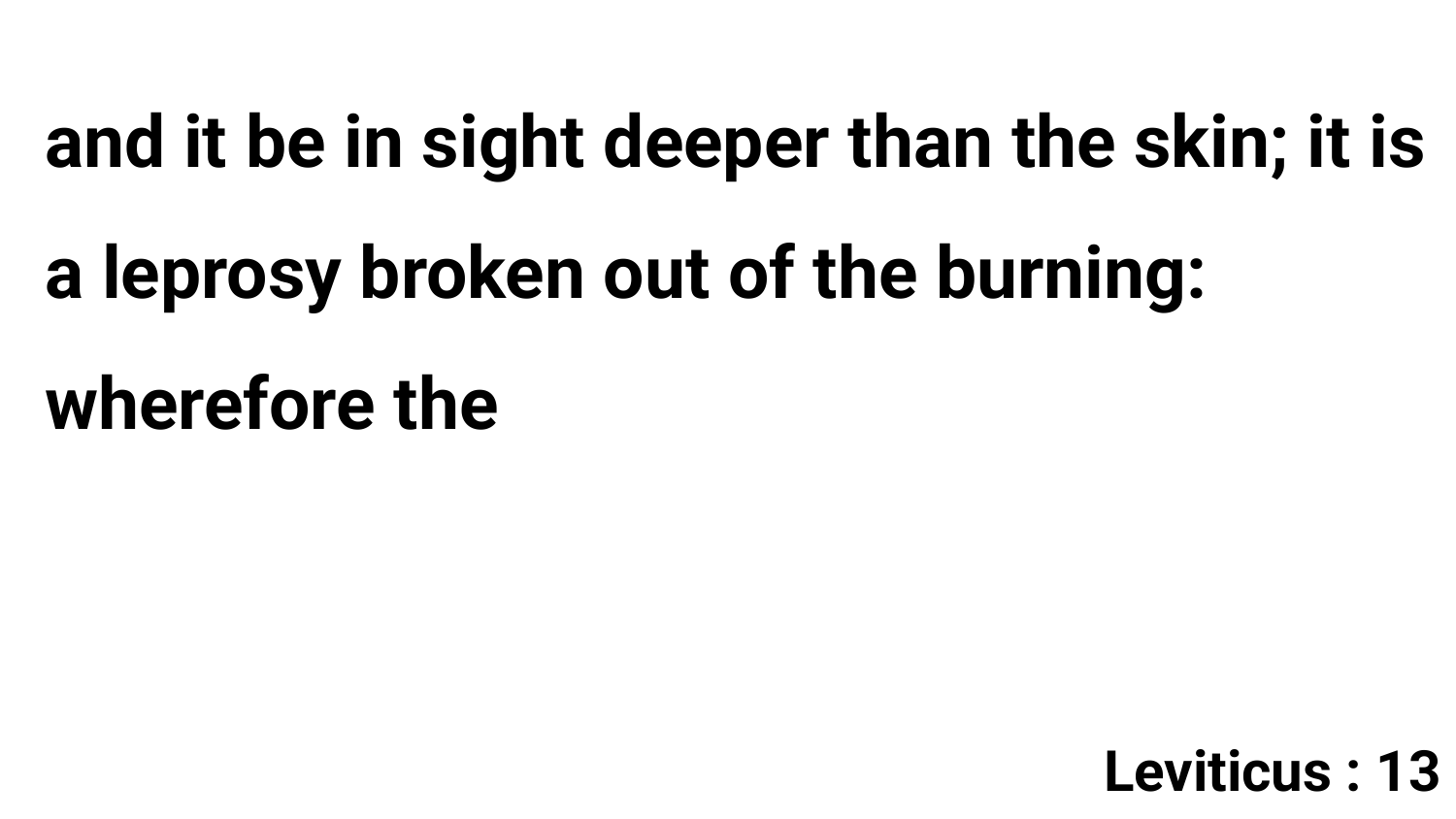

and it be in sight deeper than the skin; it is a leprosy broken out of the burning: wherefore the
Leviticus : 13